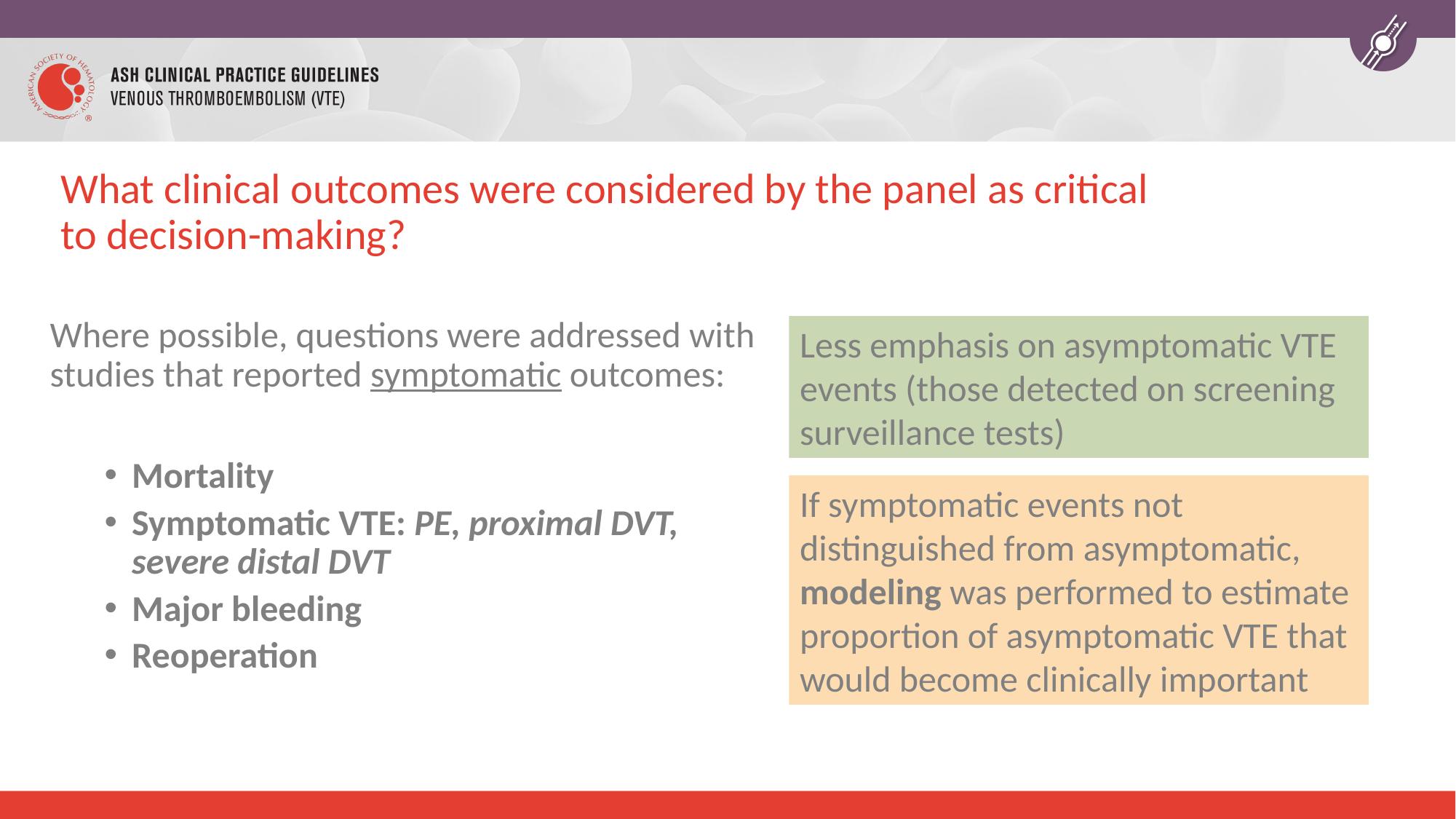

# What clinical outcomes were considered by the panel as critical to decision-making?
Where possible, questions were addressed with studies that reported symptomatic outcomes:

Mortality
Symptomatic VTE: PE, proximal DVT,
severe distal DVT
Major bleeding
Reoperation

Less emphasis on asymptomatic VTE events (those detected on screening surveillance tests)
If symptomatic events not distinguished from asymptomatic, modeling was performed to estimate proportion of asymptomatic VTE that would become clinically important